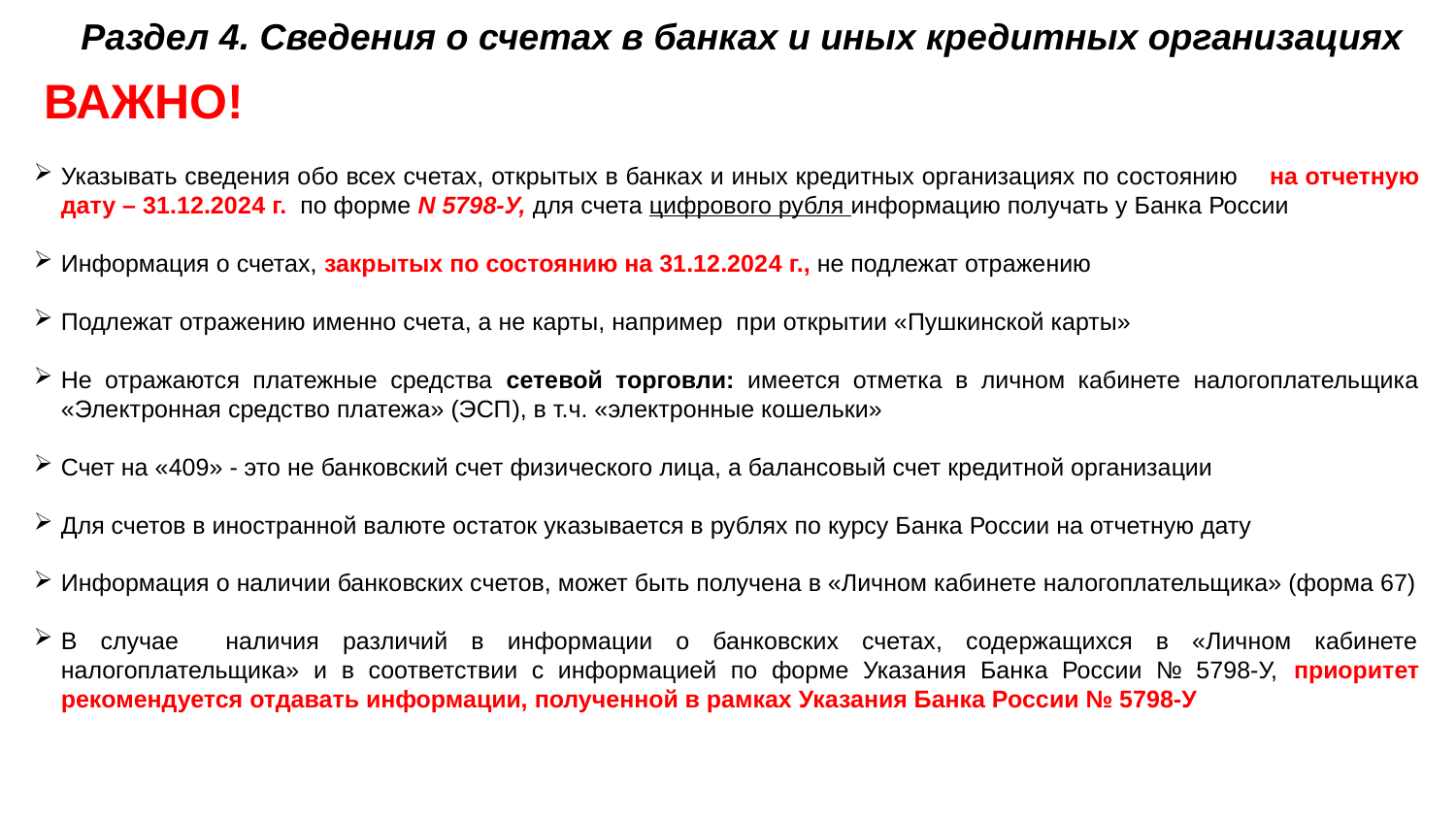

Раздел 4. Сведения о счетах в банках и иных кредитных организациях

# ВАЖНО!
Указывать сведения обо всех счетах, открытых в банках и иных кредитных организациях по состоянию    на отчетную дату – 31.12.2024 г.  по форме N 5798-У, для счета цифрового рубля информацию получать у Банка России

Информация о счетах, закрытых по состоянию на 31.12.2024 г., не подлежат отражению

Подлежат отражению именно счета, а не карты, например  при открытии «Пушкинской карты»

Не отражаются платежные средства сетевой торговли: имеется отметка в личном кабинете налогоплательщика «Электронная средство платежа» (ЭСП), в т.ч. «электронные кошельки»

Счет на «409» - это не банковский счет физического лица, а балансовый счет кредитной организации

Для счетов в иностранной валюте остаток указывается в рублях по курсу Банка России на отчетную дату

Информация о наличии банковских счетов, может быть получена в «Личном кабинете налогоплательщика» (форма 67)

В случае  наличия различий в информации о банковских счетах, содержащихся в «Личном кабинете налогоплательщика» и в соответствии с информацией по форме Указания Банка России № 5798-У, приоритет рекомендуется отдавать информации, полученной в рамках Указания Банка России № 5798-У